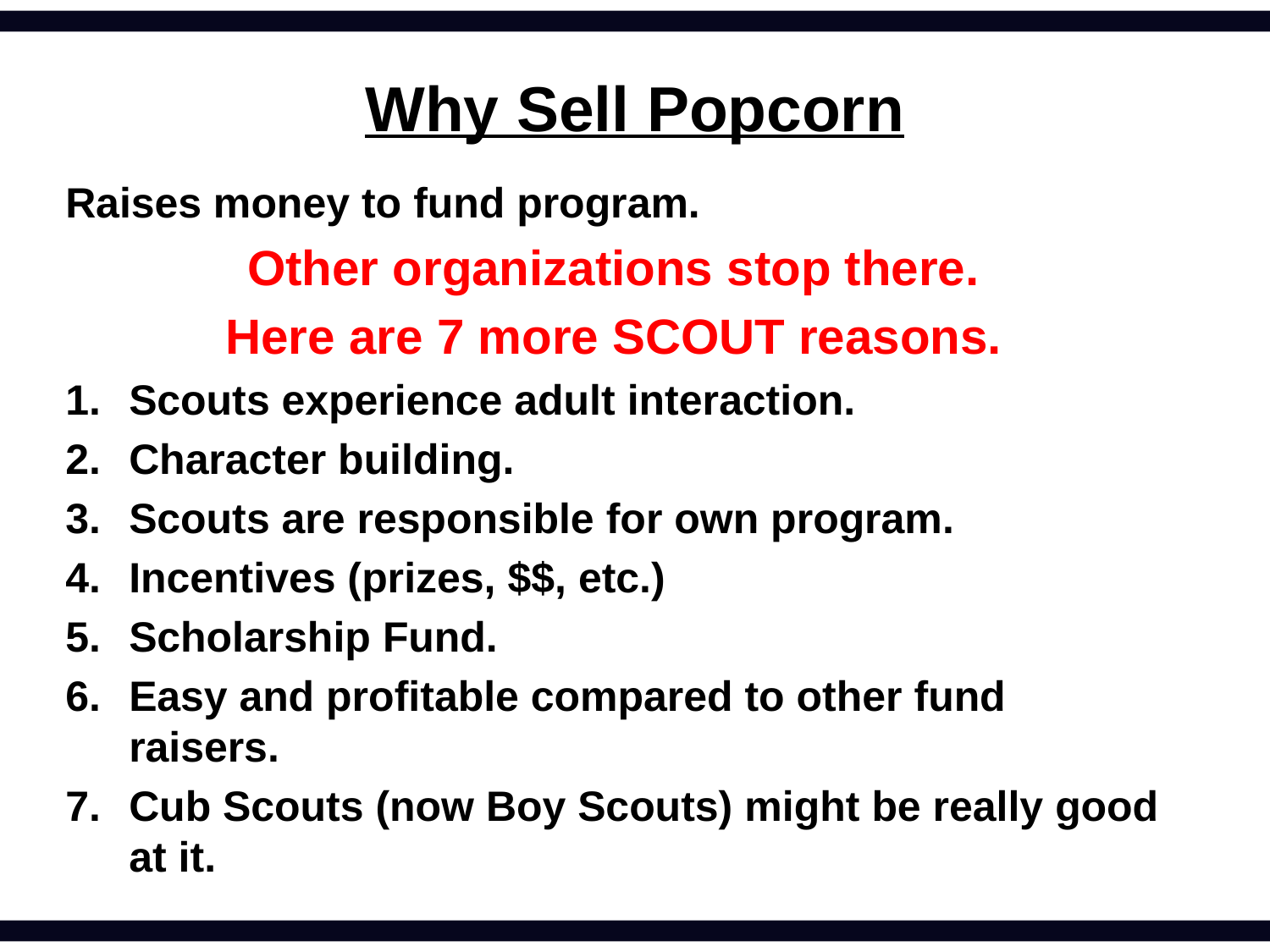

# Why Sell Popcorn
Raises money to fund program.
Other organizations stop there.
Here are 7 more SCOUT reasons.
Scouts experience adult interaction.
Character building.
Scouts are responsible for own program.
Incentives (prizes, $$, etc.)
Scholarship Fund.
Easy and profitable compared to other fund raisers.
Cub Scouts (now Boy Scouts) might be really good at it.